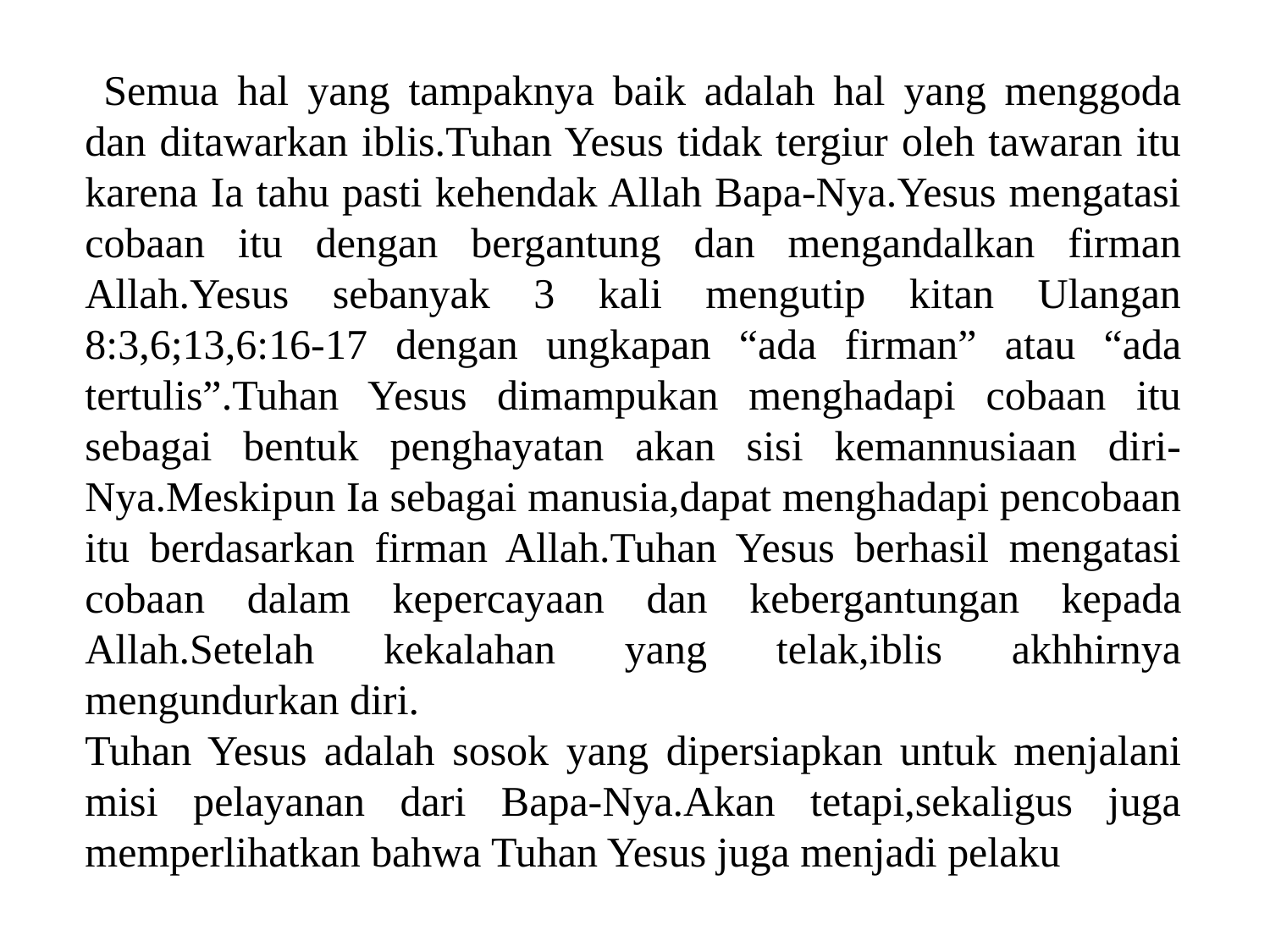

Semua hal yang tampaknya baik adalah hal yang menggoda dan ditawarkan iblis.Tuhan Yesus tidak tergiur oleh tawaran itu karena Ia tahu pasti kehendak Allah Bapa-Nya.Yesus mengatasi cobaan itu dengan bergantung dan mengandalkan firman Allah.Yesus sebanyak 3 kali mengutip kitan Ulangan 8:3,6;13,6:16-17 dengan ungkapan “ada firman” atau “ada tertulis”.Tuhan Yesus dimampukan menghadapi cobaan itu sebagai bentuk penghayatan akan sisi kemannusiaan diri-Nya.Meskipun Ia sebagai manusia,dapat menghadapi pencobaan itu berdasarkan firman Allah.Tuhan Yesus berhasil mengatasi cobaan dalam kepercayaan dan kebergantungan kepada Allah.Setelah kekalahan yang telak,iblis akhhirnya mengundurkan diri.
Tuhan Yesus adalah sosok yang dipersiapkan untuk menjalani misi pelayanan dari Bapa-Nya.Akan tetapi,sekaligus juga memperlihatkan bahwa Tuhan Yesus juga menjadi pelaku